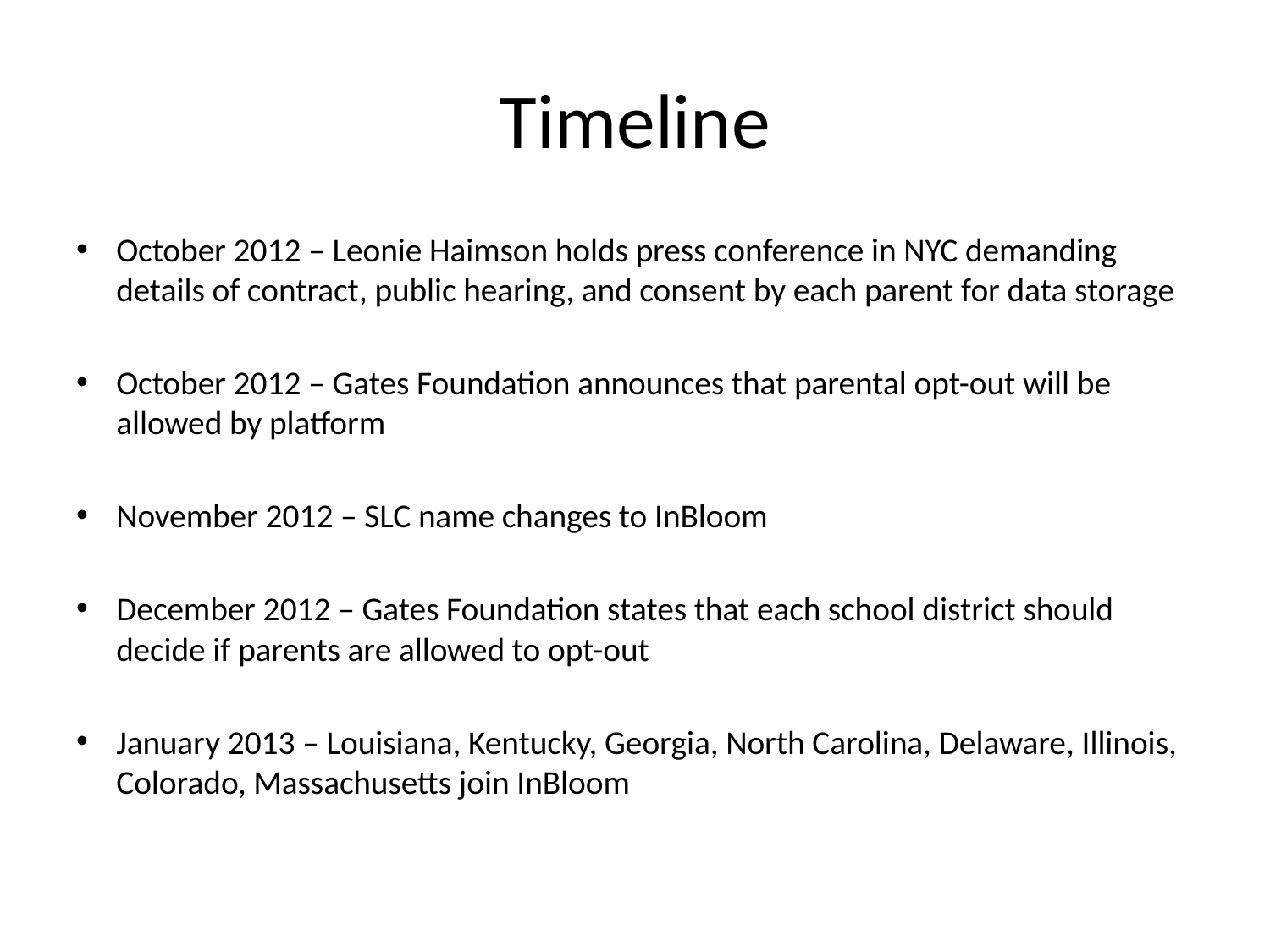

# Timeline
October 2012 – Leonie Haimson holds press conference in NYC demanding details of contract, public hearing, and consent by each parent for data storage

October 2012 – Gates Foundation announces that parental opt-out will be allowed by platform

November 2012 – SLC name changes to InBloom

December 2012 – Gates Foundation states that each school district should decide if parents are allowed to opt-out

January 2013 – Louisiana, Kentucky, Georgia, North Carolina, Delaware, Illinois, Colorado, Massachusetts join InBloom